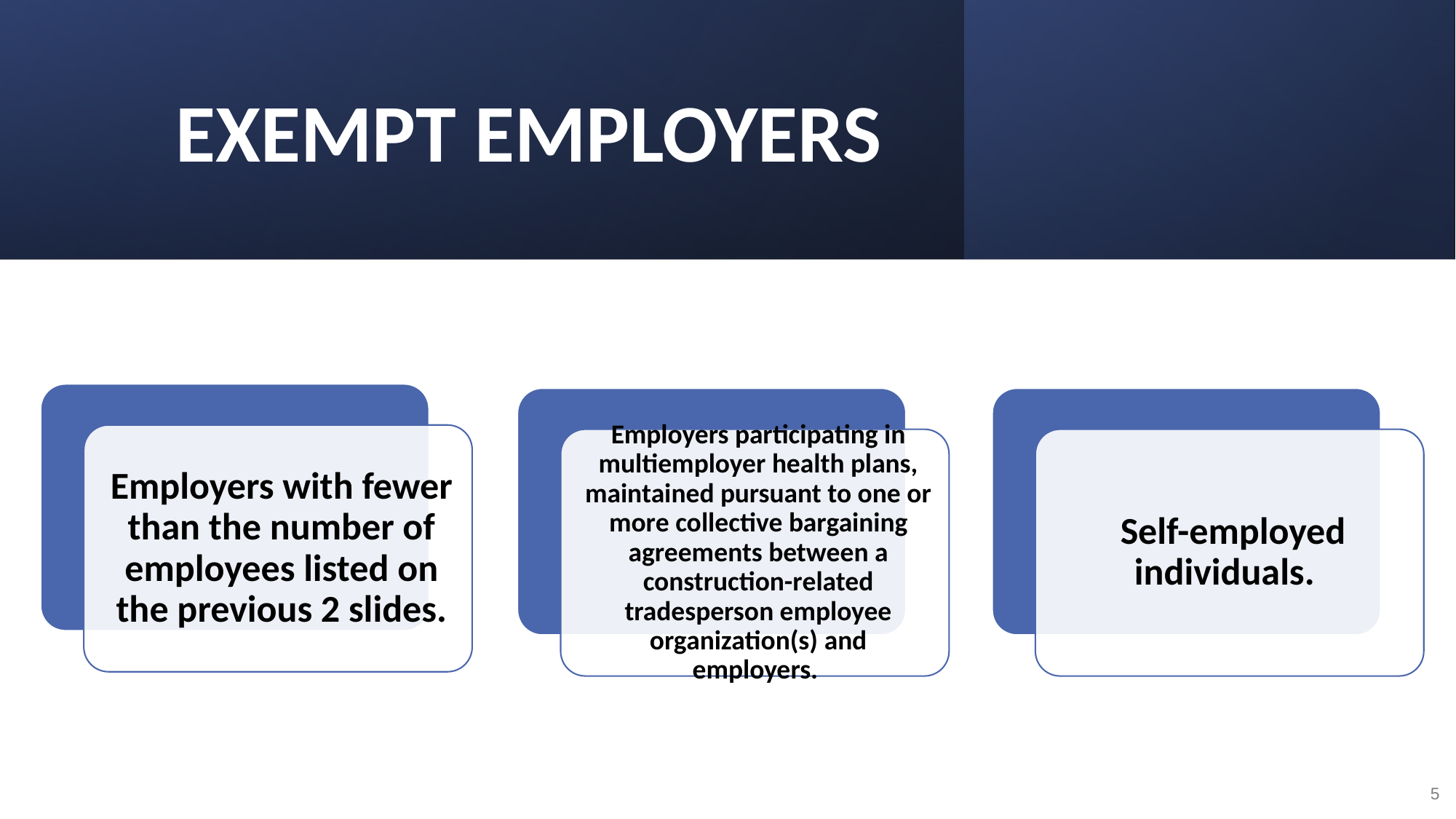

# EXEMPT EMPLOYERS
Employers with fewer than the number of employees listed on the previous 2 slides.
Employers participating in multiemployer health plans, maintained pursuant to one or more collective bargaining agreements between a construction-related tradesperson employee organization(s) and employers.
Self-employed individuals.
5